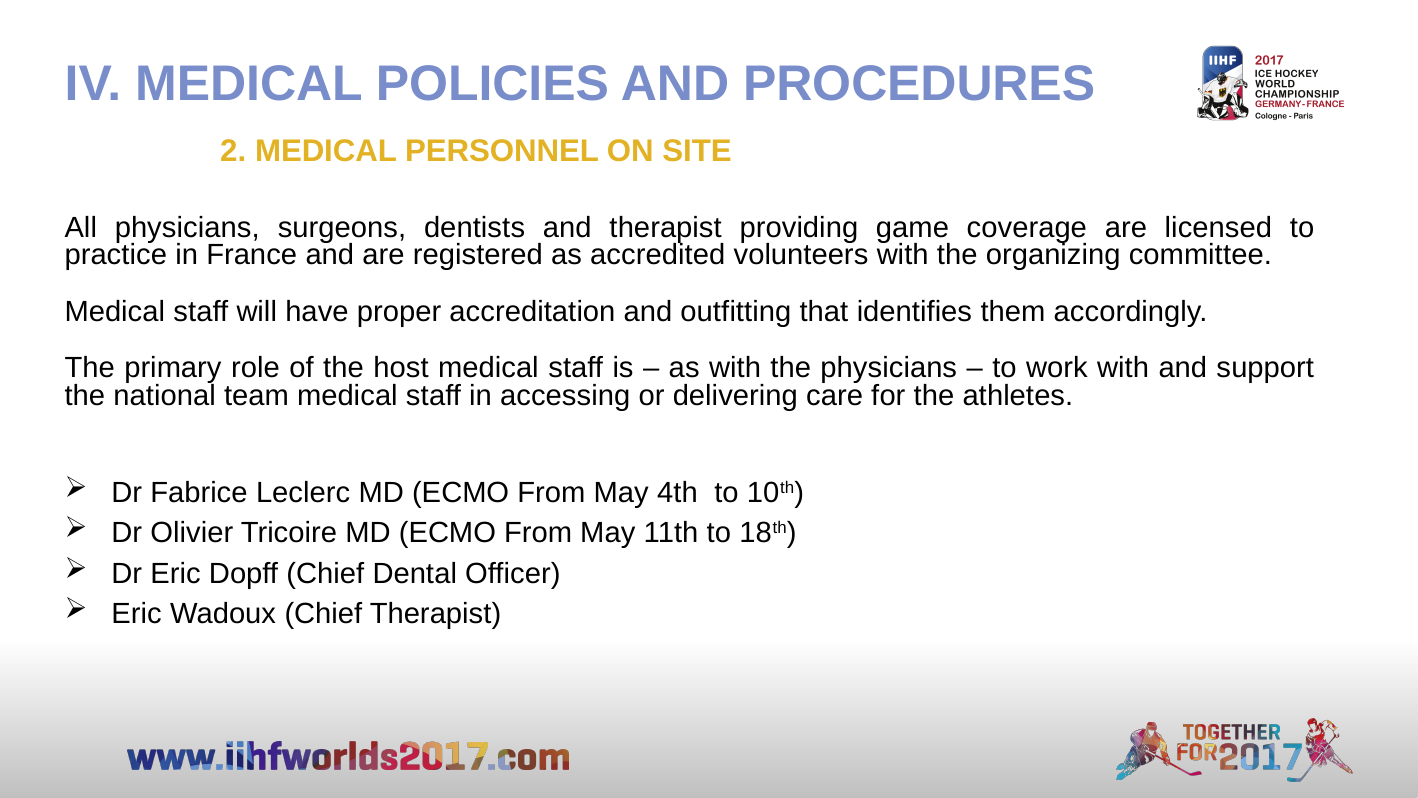

IV. MEDICAL POLICIES AND PROCEDURES
2. MEDICAL PERSONNEL ON SITE
All physicians, surgeons, dentists and therapist providing game coverage are licensed to practice in France and are registered as accredited volunteers with the organizing committee.

Medical staff will have proper accreditation and outfitting that identifies them accordingly.

The primary role of the host medical staff is – as with the physicians – to work with and support the national team medical staff in accessing or delivering care for the athletes.

Dr Fabrice Leclerc MD (ECMO From May 4th  to 10th)
Dr Olivier Tricoire MD (ECMO From May 11th to 18th)
Dr Eric Dopff (Chief Dental Officer)
Eric Wadoux (Chief Therapist)